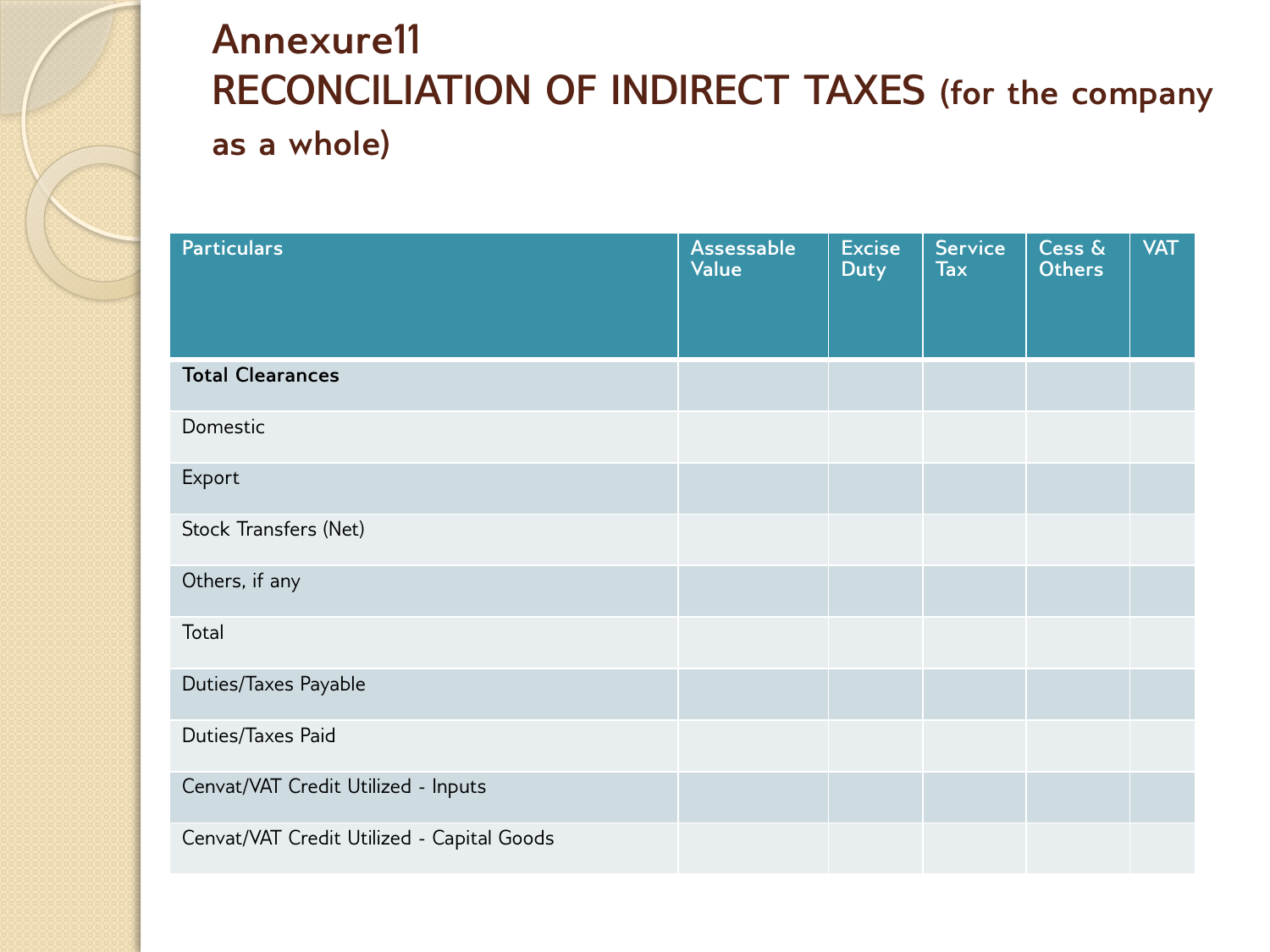

# Annexure11 RECONCILIATION OF INDIRECT TAXES (for the company as a whole)
| Particulars | Assessable Value | Excise Duty | Service Tax | Cess & Others | VAT |
| --- | --- | --- | --- | --- | --- |
| Total Clearances |  |  |  |  |  |
| Domestic |  |  |  |  |  |
| Export |  |  |  |  |  |
| Stock Transfers (Net) |  |  |  |  |  |
| Others, if any |  |  |  |  |  |
| Total |  |  |  |  |  |
| Duties/Taxes Payable |  |  |  |  |  |
| Duties/Taxes Paid |  |  |  |  |  |
| Cenvat/VAT Credit Utilized - Inputs |  |  |  |  |  |
| Cenvat/VAT Credit Utilized - Capital Goods |  |  |  |  |  |